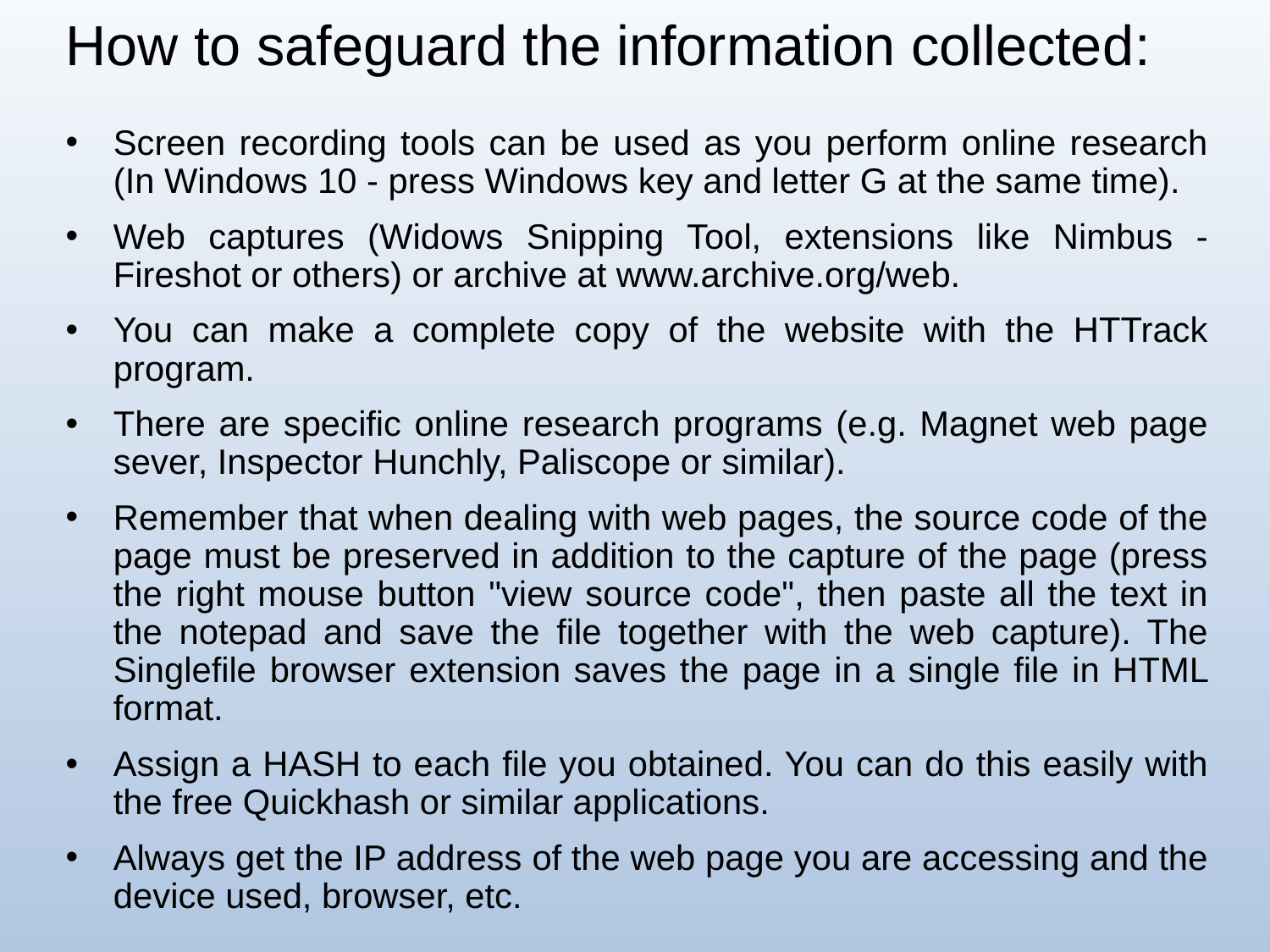

# How to safeguard the information collected:
Screen recording tools can be used as you perform online research (In Windows 10 - press Windows key and letter G at the same time).
Web captures (Widows Snipping Tool, extensions like Nimbus - Fireshot or others) or archive at www.archive.org/web.
You can make a complete copy of the website with the HTTrack program.
There are specific online research programs (e.g. Magnet web page sever, Inspector Hunchly, Paliscope or similar).
Remember that when dealing with web pages, the source code of the page must be preserved in addition to the capture of the page (press the right mouse button "view source code", then paste all the text in the notepad and save the file together with the web capture). The Singlefile browser extension saves the page in a single file in HTML format.
Assign a HASH to each file you obtained. You can do this easily with the free Quickhash or similar applications.
Always get the IP address of the web page you are accessing and the device used, browser, etc.